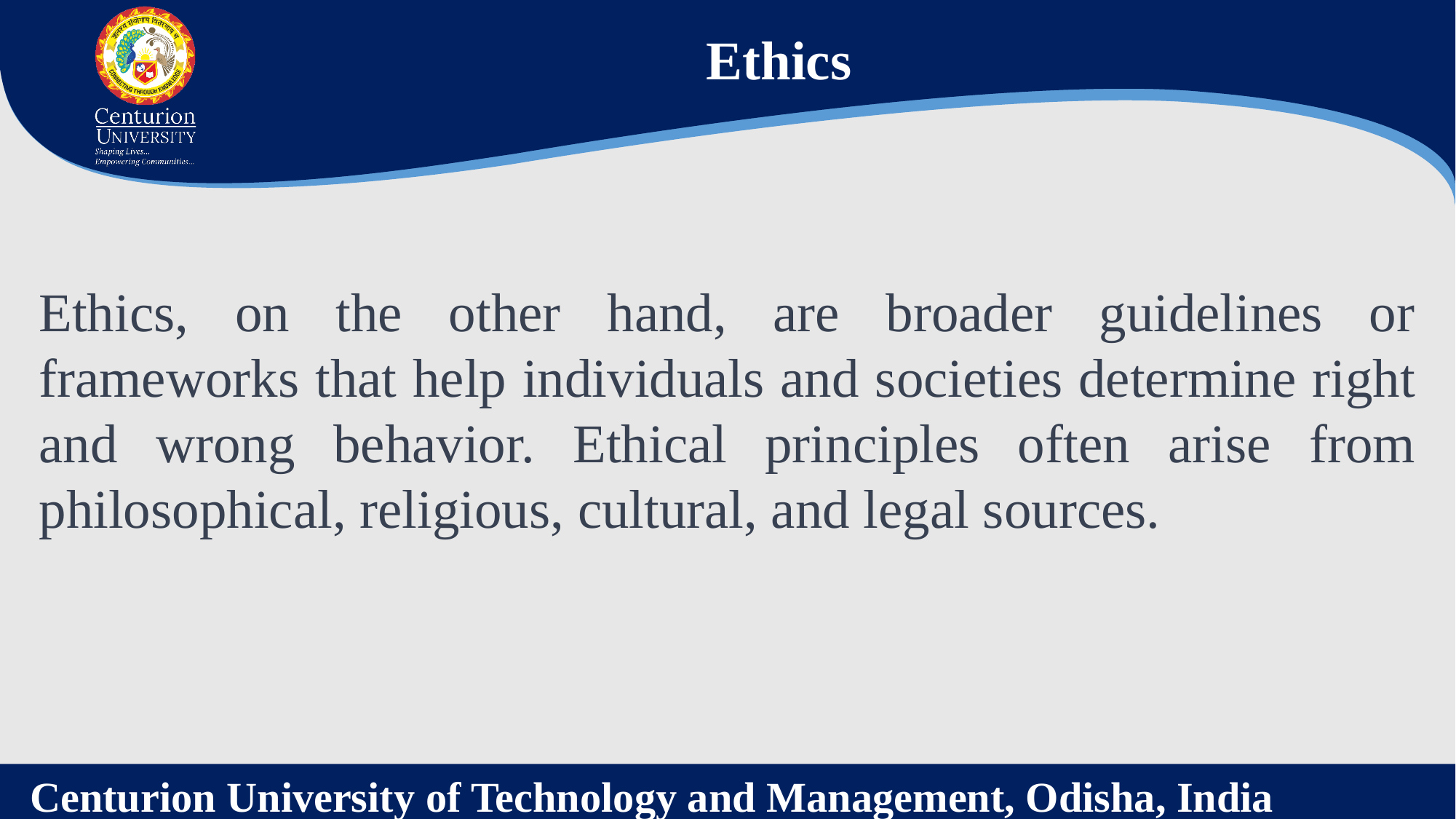

Ethics
Ethics, on the other hand, are broader guidelines or frameworks that help individuals and societies determine right and wrong behavior. Ethical principles often arise from philosophical, religious, cultural, and legal sources.